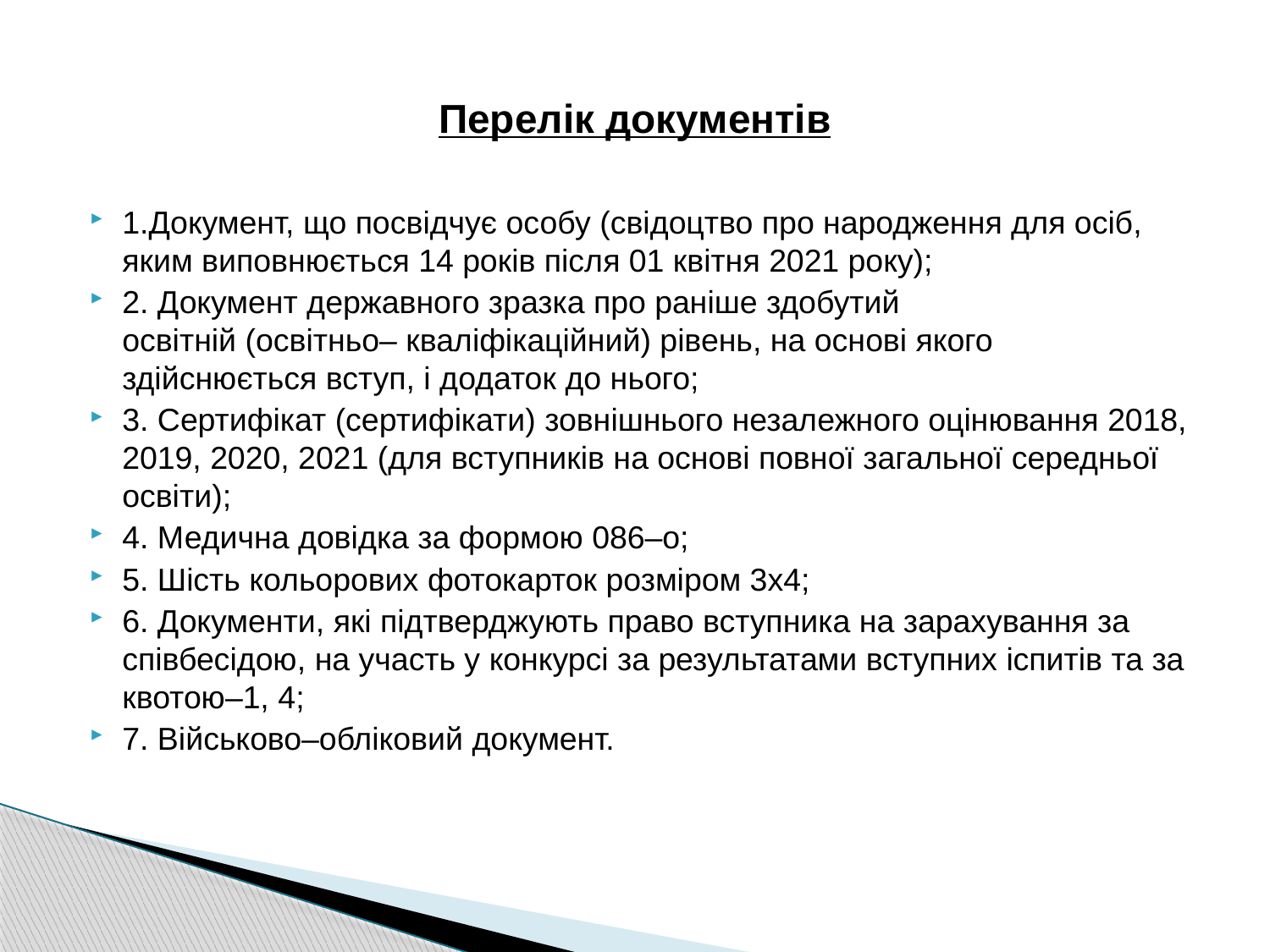

# Перелік документів
1.Документ, що посвідчує особу (свідоцтво про народження для осіб, яким виповнюється 14 років після 01 квітня 2021 року);
2. Документ державного зразка про раніше здобутий
освітній (освітньо– кваліфікаційний) рівень, на основі якого здійснюється вступ, і додаток до нього;
3. Сертифікат (сертифікати) зовнішнього незалежного оцінювання 2018, 2019, 2020, 2021 (для вступників на основі повної загальної середньої освіти);
4. Медична довідка за формою 086–о;
5. Шість кольорових фотокарток розміром 3х4;
6. Документи, які підтверджують право вступника на зарахування за співбесідою, на участь у конкурсі за результатами вступних іспитів та за квотою–1, 4;
7. Військово–обліковий документ.